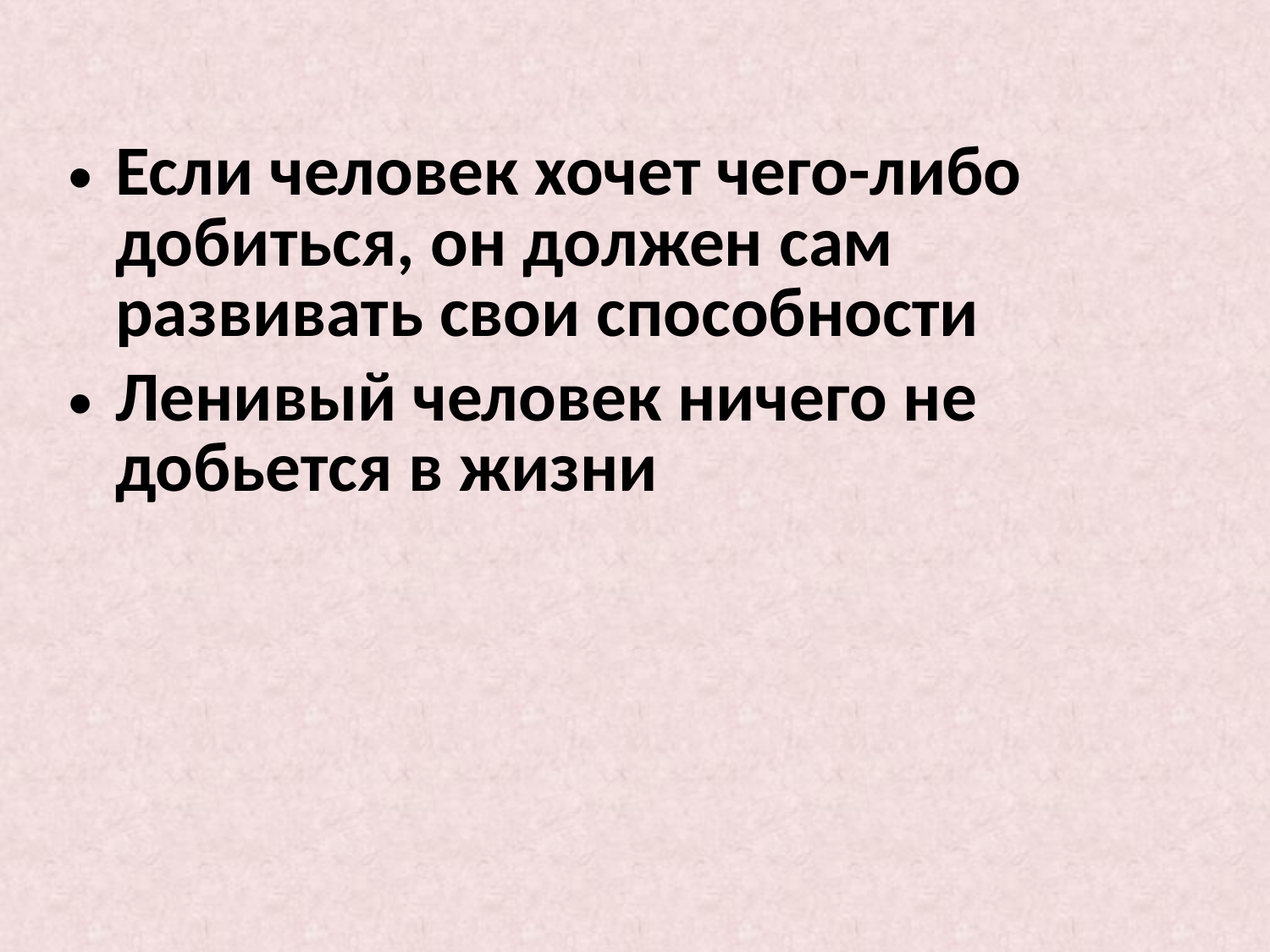

Если человек хочет чего-либо добиться, он должен сам развивать свои способности
Ленивый человек ничего не добьется в жизни